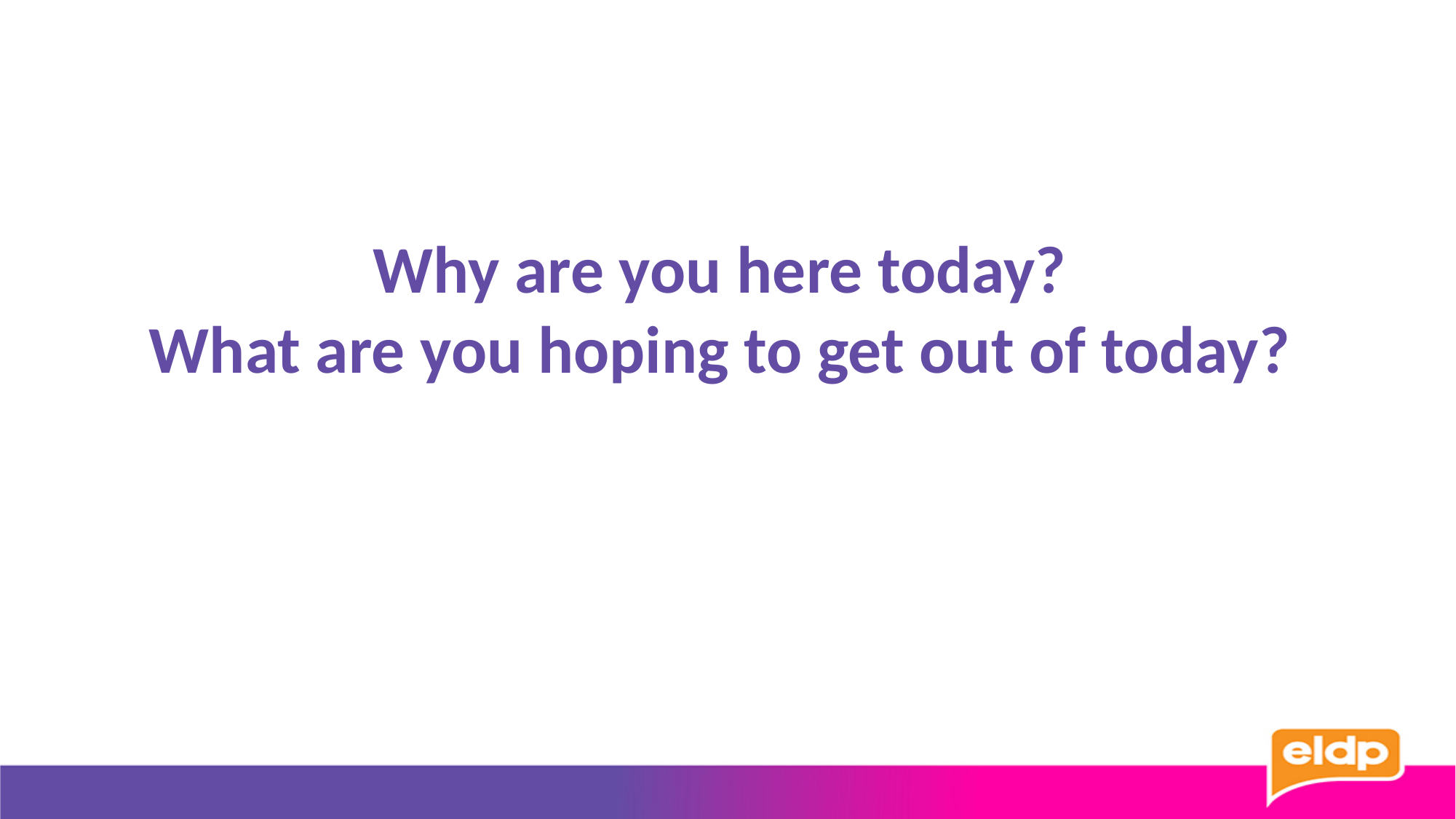

# Why are you here today? What are you hoping to get out of today?